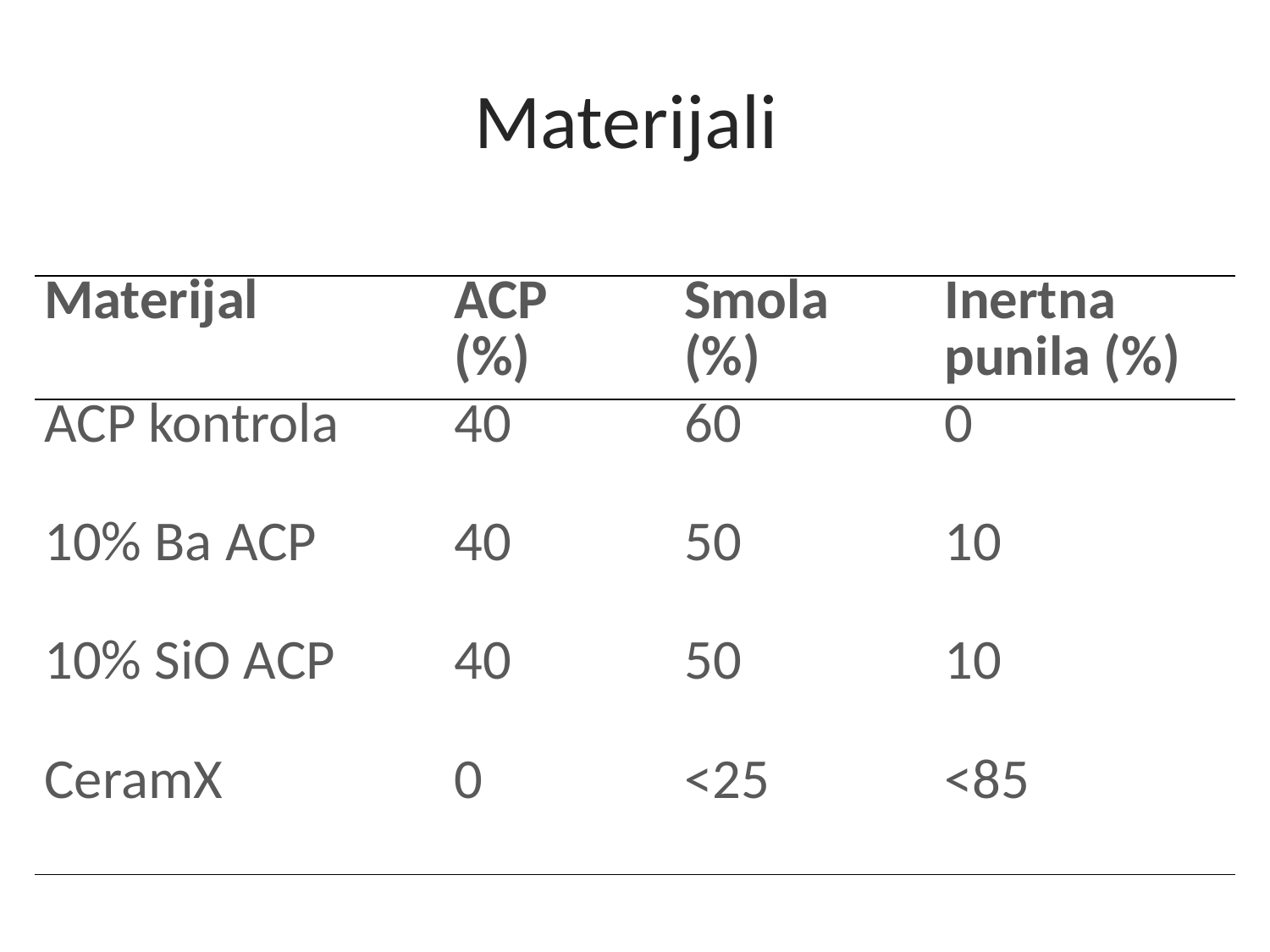

# Materijali
| Materijal | ACP (%) | Smola (%) | Inertna punila (%) |
| --- | --- | --- | --- |
| ACP kontrola | 40 | 60 | 0 |
| 10% Ba ACP | 40 | 50 | 10 |
| 10% SiO ACP | 40 | 50 | 10 |
| CeramX | 0 | <25 | <85 |